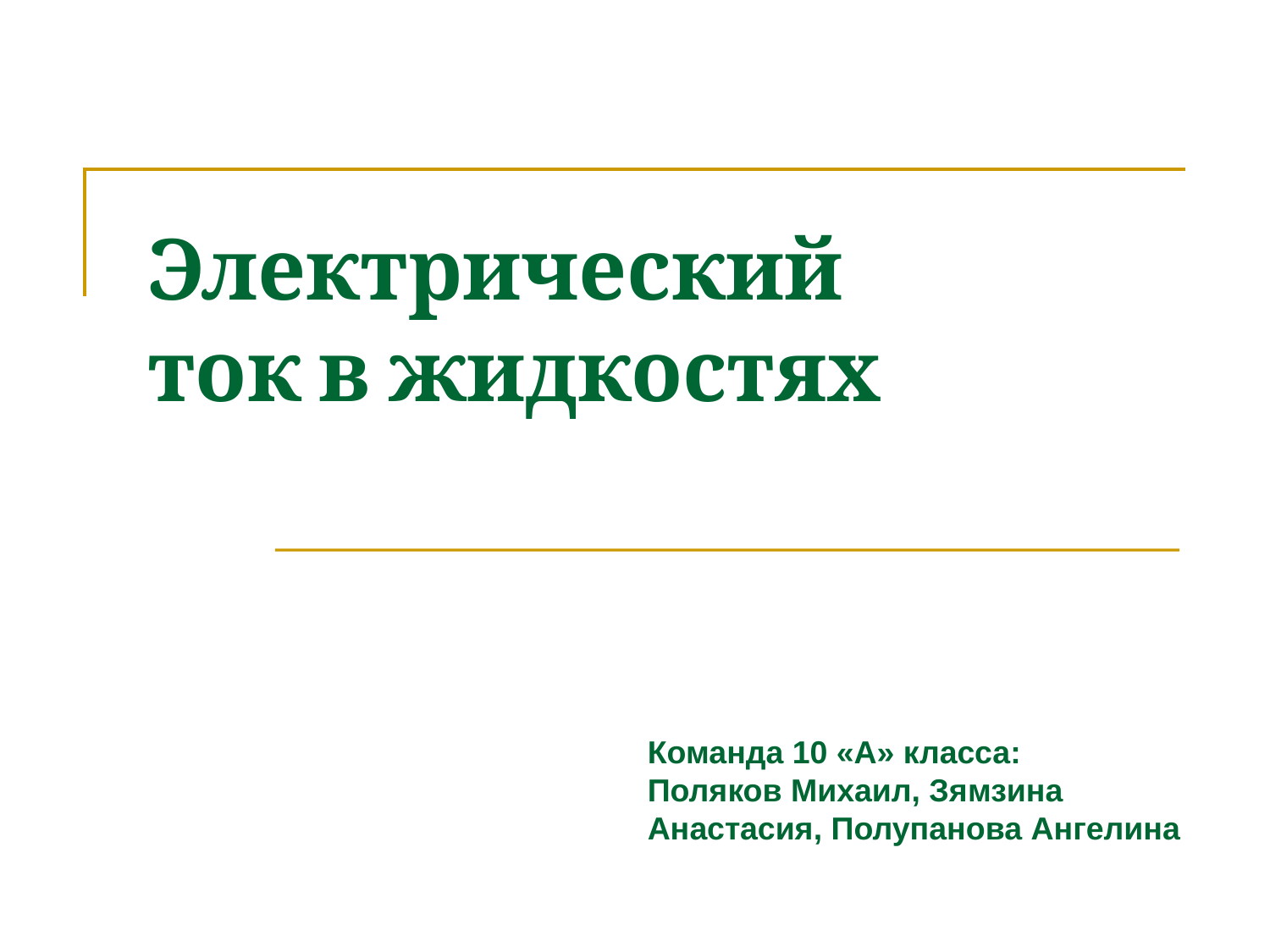

Электрический ток в жидкостях
Команда 10 «А» класса:
Поляков Михаил, Зямзина Анастасия, Полупанова Ангелина